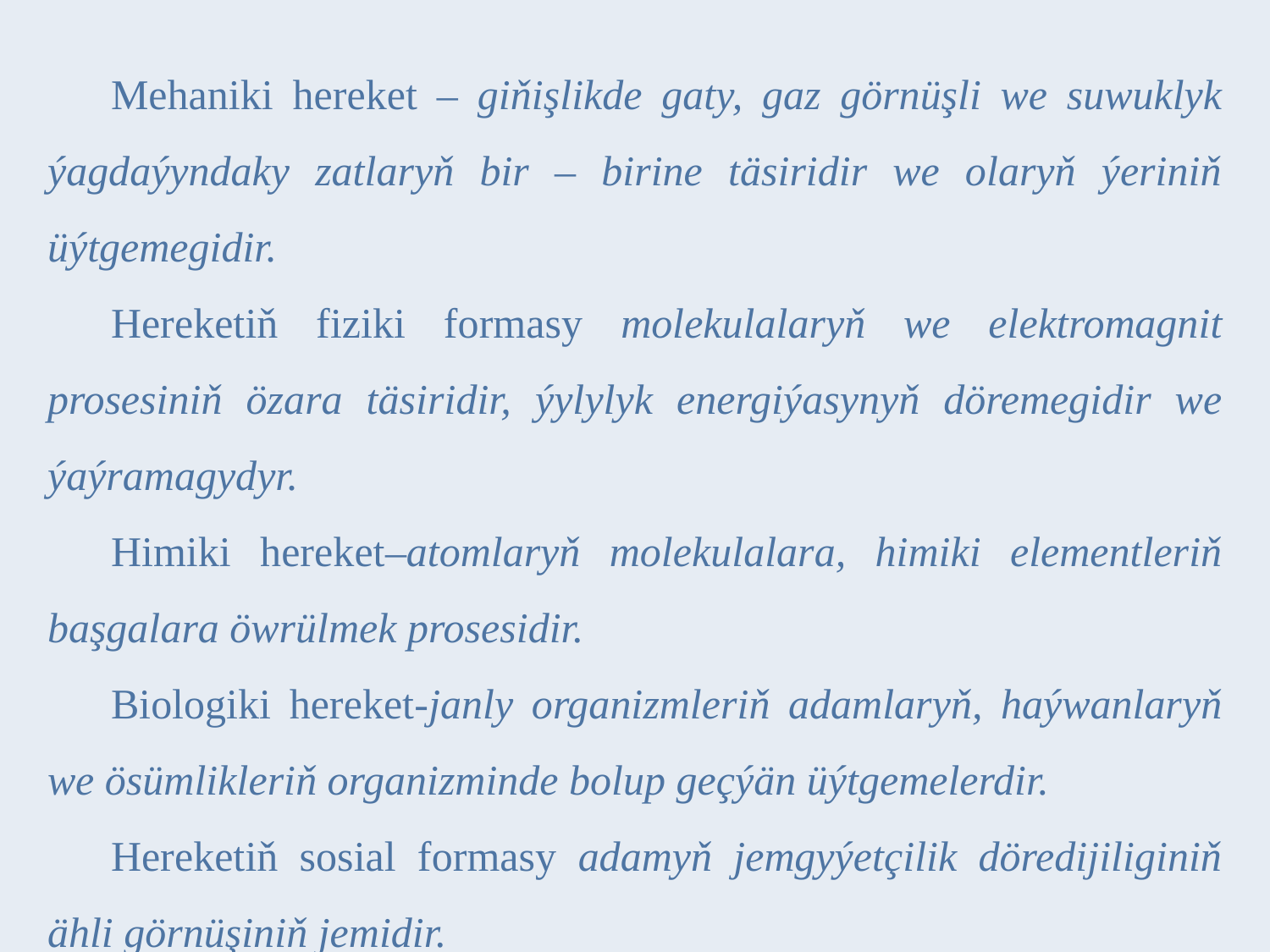

Mehaniki hereket – giňişlikde gaty, gaz görnüşli we suwuklyk ýagdaýyndaky zatlaryň bir – birine täsiridir we olaryň ýeriniň üýtgemegidir.
Hereketiň fiziki formasy molekulalaryň we elektromagnit prosesiniň özara täsiridir, ýylylyk energiýasynyň döremegidir we ýaýramagydyr.
Himiki hereket–atomlaryň molekulalara, himiki elementleriň başgalara öwrülmek prosesidir.
Biologiki hereket-janly organizmleriň adamlaryň, haýwanlaryň we ösümlikleriň organizminde bolup geçýän üýtgemelerdir.
Hereketiň sosial formasy adamyň jemgyýetçilik döredijiliginiň ähli görnüşiniň jemidir.